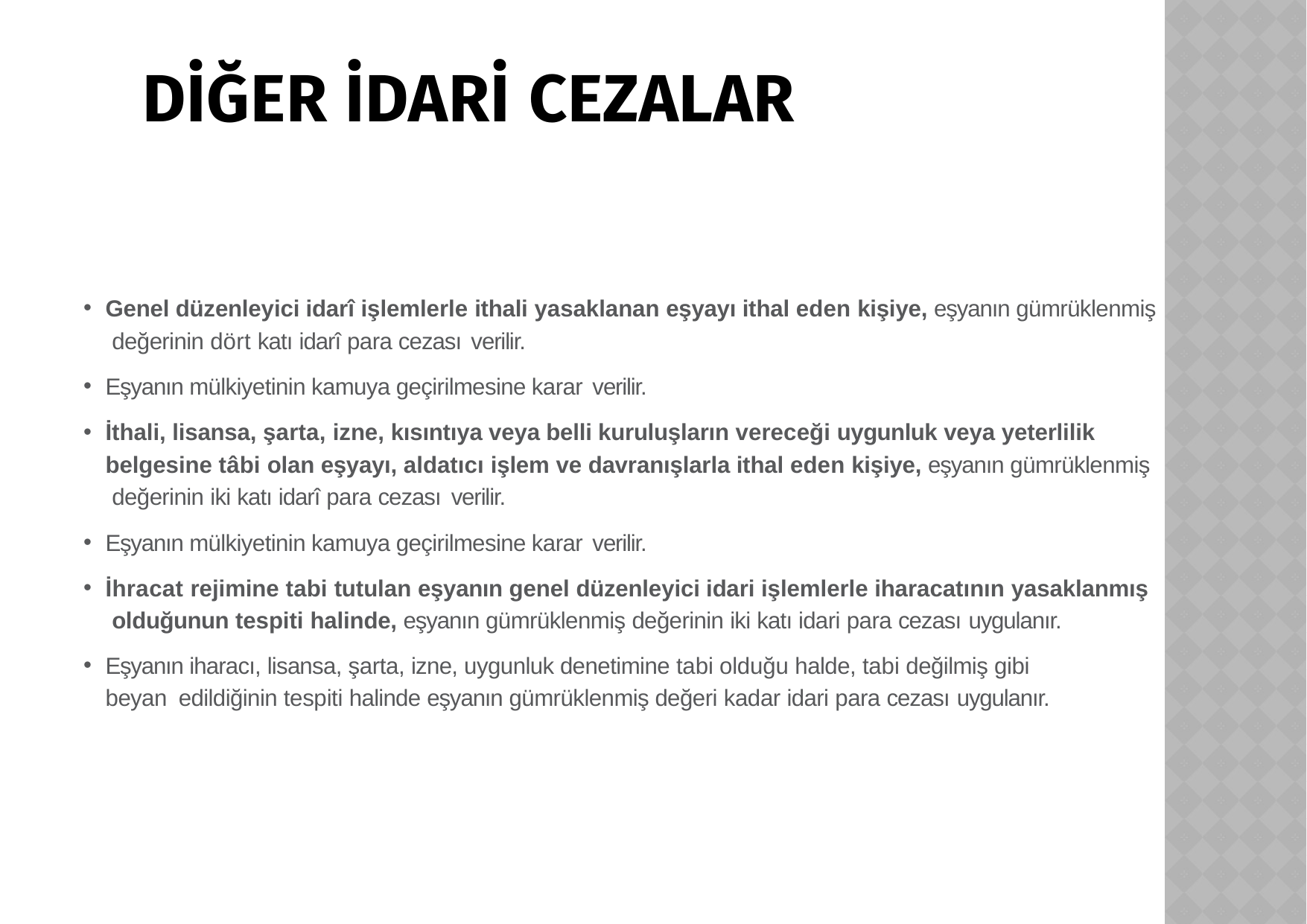

# DİĞER İDARİ CEZALAR
Genel düzenleyici idarî işlemlerle ithali yasaklanan eşyayı ithal eden kişiye, eşyanın gümrüklenmiş  değerinin dört katı idarî para cezası verilir.
Eşyanın mülkiyetinin kamuya geçirilmesine karar verilir.
İthali, lisansa, şarta, izne, kısıntıya veya belli kuruluşların vereceği uygunluk veya yeterlilik  belgesine tâbi olan eşyayı, aldatıcı işlem ve davranışlarla ithal eden kişiye, eşyanın gümrüklenmiş  değerinin iki katı idarî para cezası verilir.
Eşyanın mülkiyetinin kamuya geçirilmesine karar verilir.
İhracat rejimine tabi tutulan eşyanın genel düzenleyici idari işlemlerle iharacatının yasaklanmış  olduğunun tespiti halinde, eşyanın gümrüklenmiş değerinin iki katı idari para cezası uygulanır.
Eşyanın iharacı, lisansa, şarta, izne, uygunluk denetimine tabi olduğu halde, tabi değilmiş gibi beyan  edildiğinin tespiti halinde eşyanın gümrüklenmiş değeri kadar idari para cezası uygulanır.